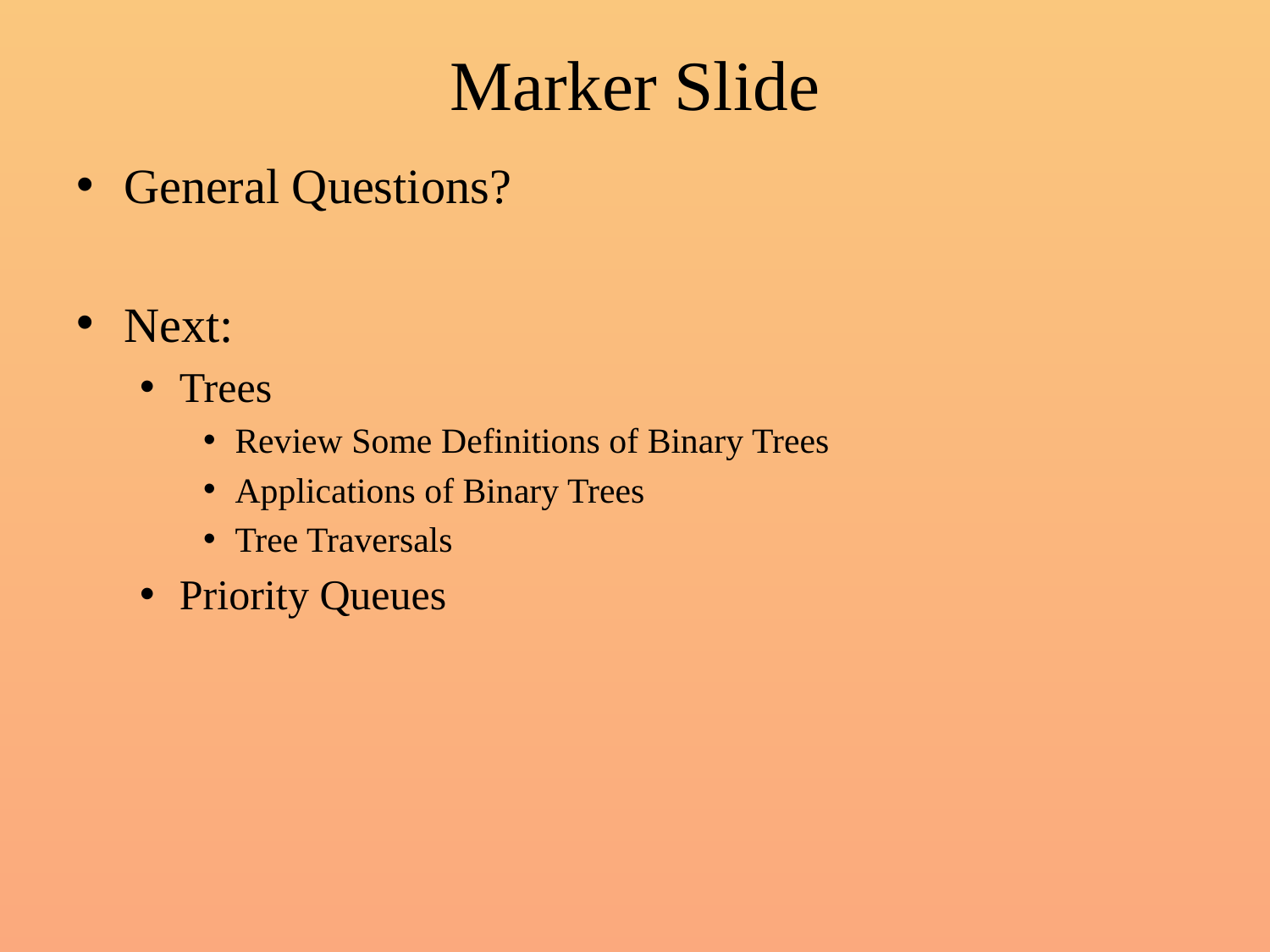

# Marker Slide
General Questions?

Next:
Trees
Review Some Definitions of Binary Trees
Applications of Binary Trees
Tree Traversals
Priority Queues